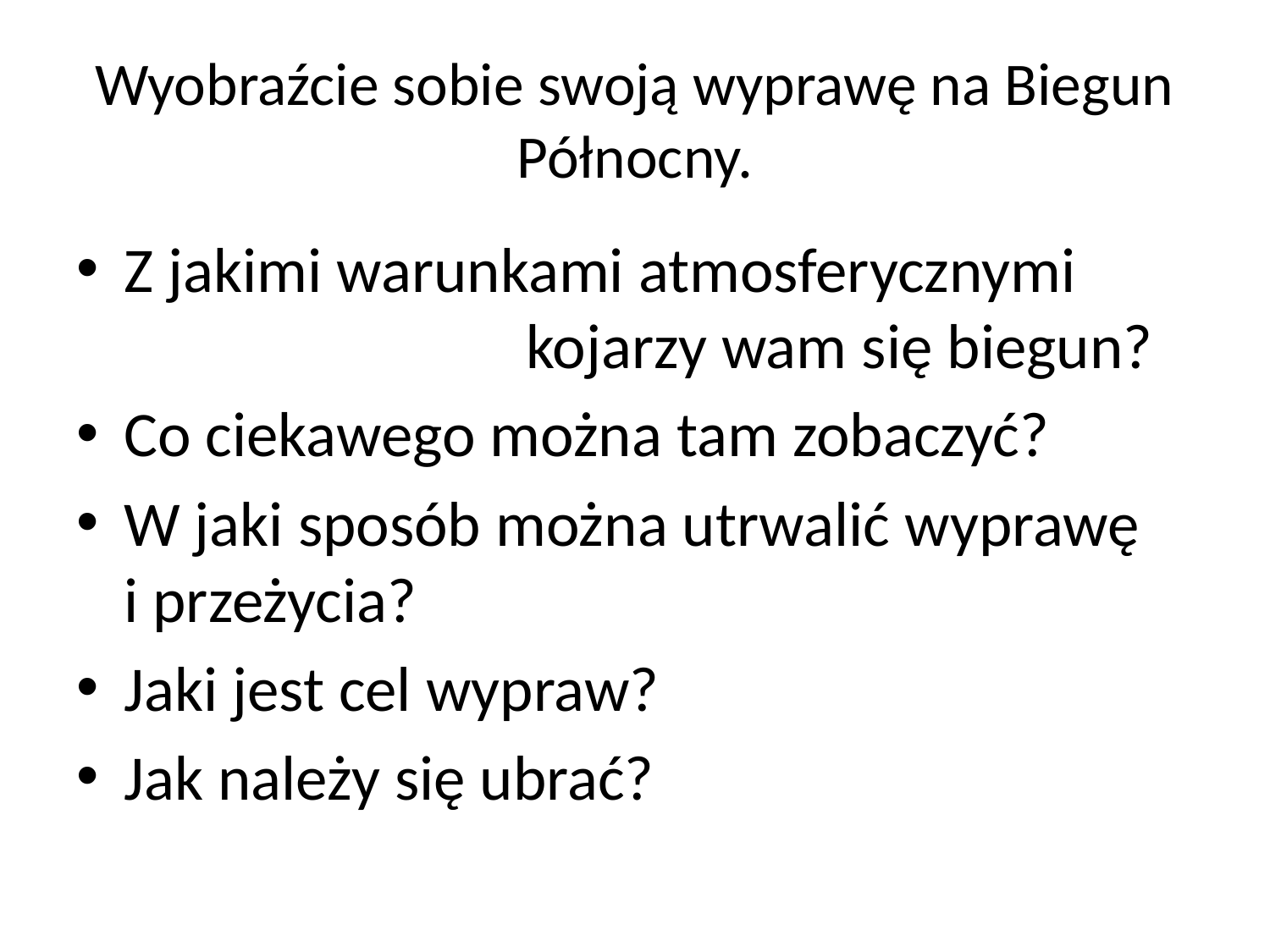

# Wyobraźcie sobie swoją wyprawę na Biegun Północny.
Z jakimi warunkami atmosferycznymi                                     kojarzy wam się biegun?
Co ciekawego można tam zobaczyć?
W jaki sposób można utrwalić wyprawę   i przeżycia?
Jaki jest cel wypraw?
Jak należy się ubrać?